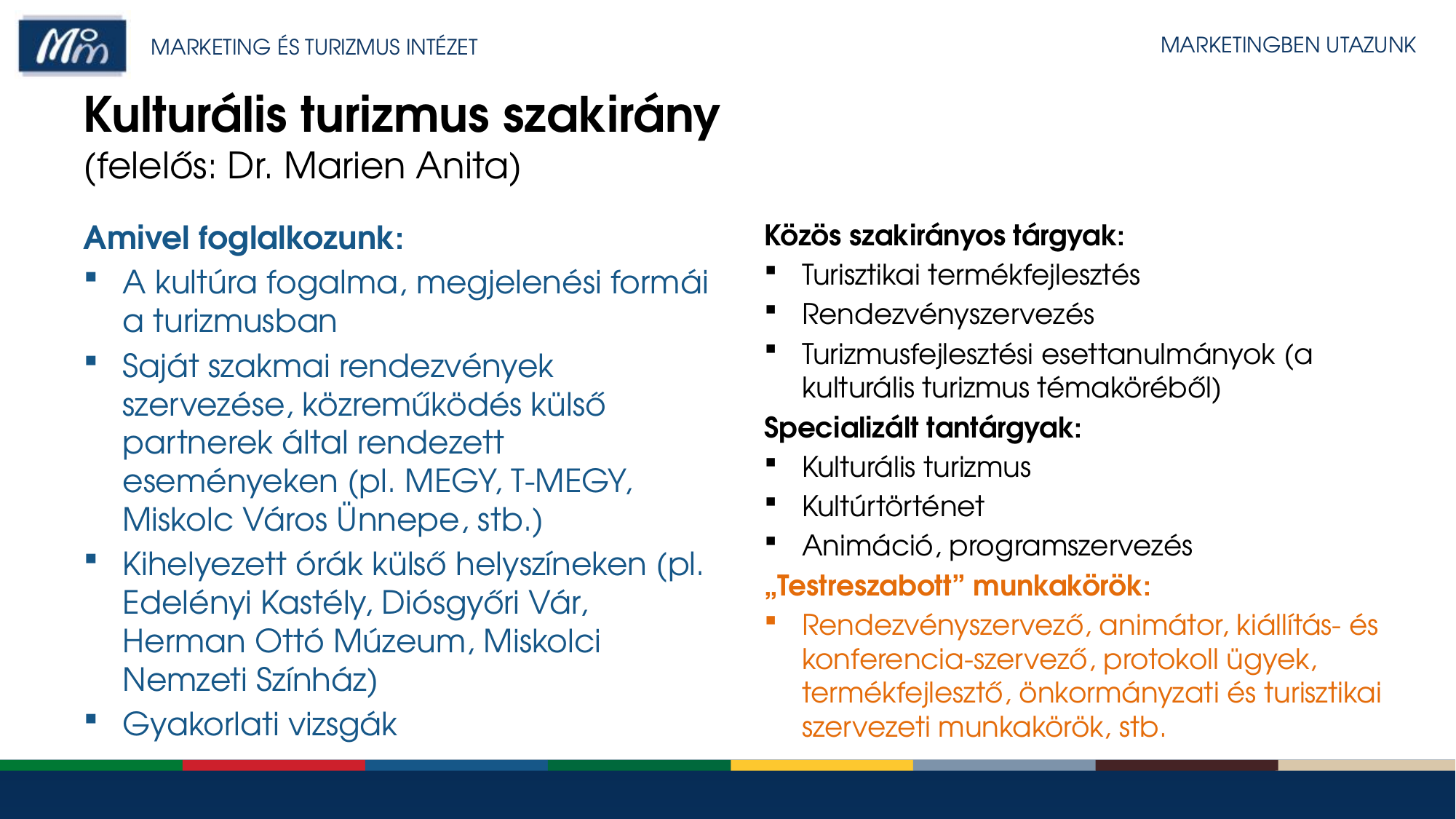

# Kulturális turizmus szakirány (felelős: Dr. Marien Anita)
Amivel foglalkozunk:
A kultúra fogalma, megjelenési formái a turizmusban
Saját szakmai rendezvények szervezése, közreműködés külső partnerek által rendezett eseményeken (pl. MEGY, T-MEGY, Miskolc Város Ünnepe, stb.)
Kihelyezett órák külső helyszíneken (pl. Edelényi Kastély, Diósgyőri Vár, Herman Ottó Múzeum, Miskolci Nemzeti Színház)
Gyakorlati vizsgák
Közös szakirányos tárgyak:
Turisztikai termékfejlesztés
Rendezvényszervezés
Turizmusfejlesztési esettanulmányok (a kulturális turizmus témaköréből)
Specializált tantárgyak:
Kulturális turizmus
Kultúrtörténet
Animáció, programszervezés
„Testreszabott” munkakörök:
Rendezvényszervező, animátor, kiállítás- és konferencia-szervező, protokoll ügyek, termékfejlesztő, önkormányzati és turisztikai szervezeti munkakörök, stb.